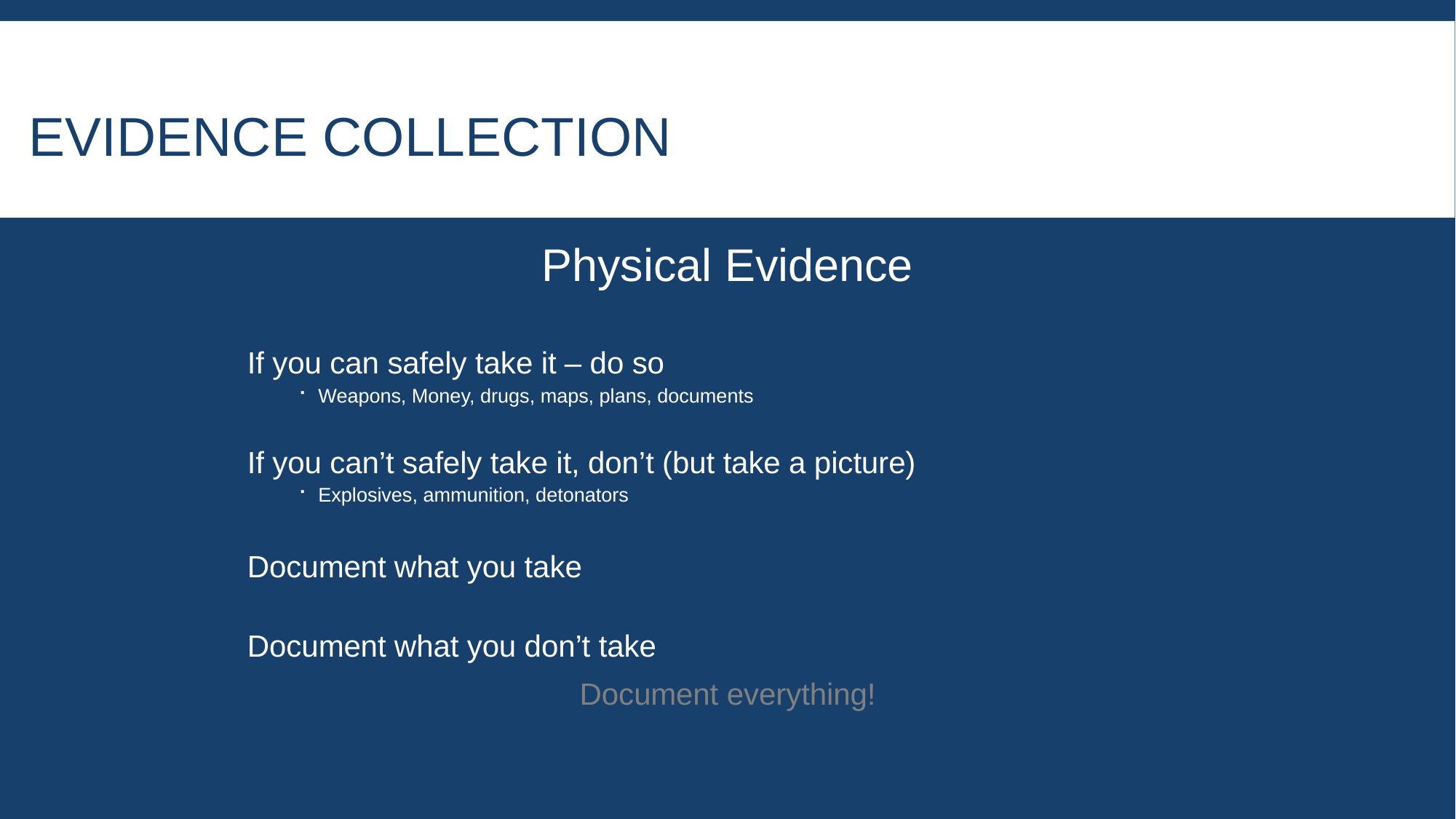

# Evidence Collection
Physical Evidence

If you can safely take it – do so
Weapons, Money, drugs, maps, plans, documents

If you can’t safely take it, don’t (but take a picture)
Explosives, ammunition, detonators

Document what you take

Document what you don’t take
Document everything!